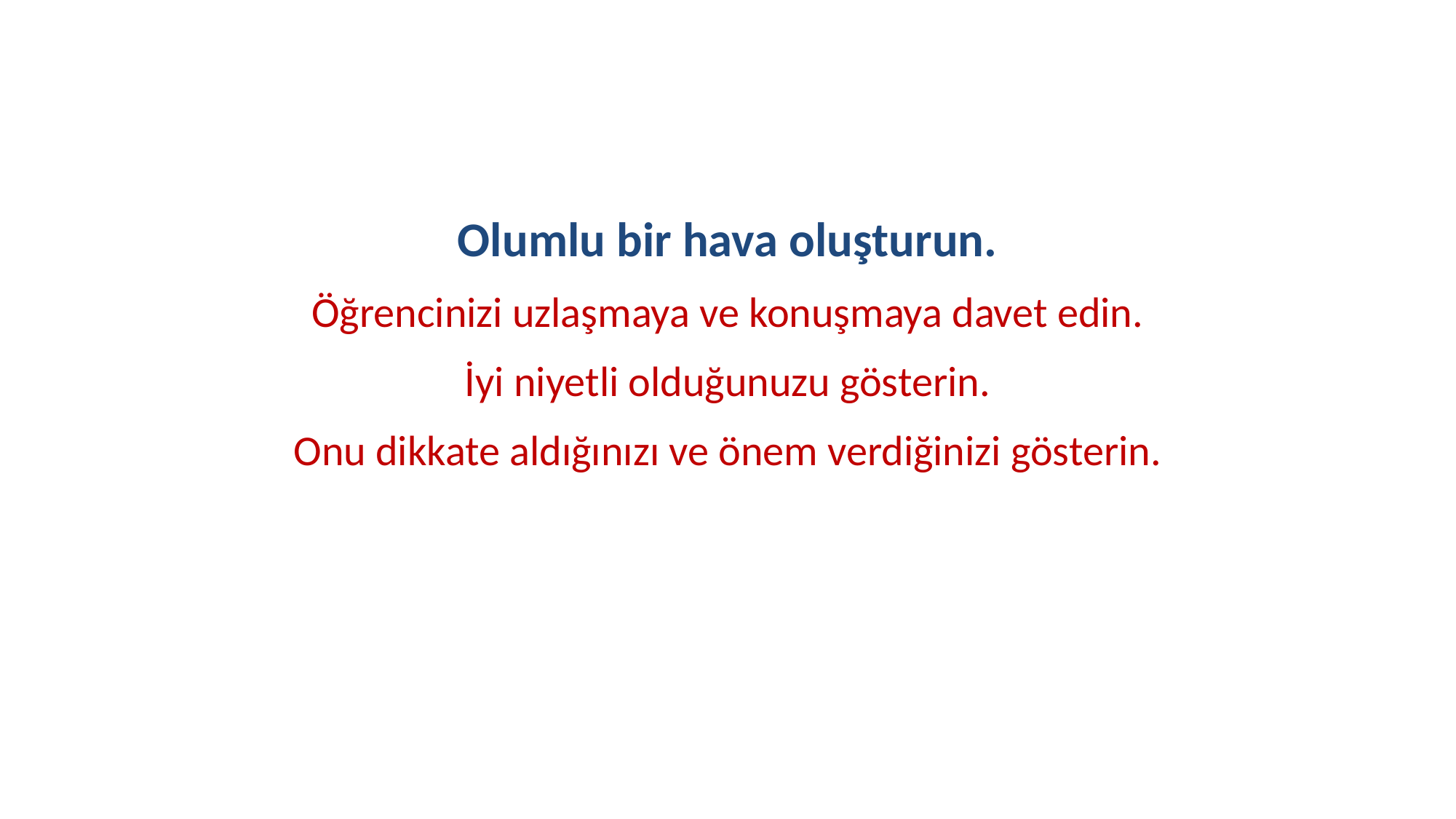

Olumlu bir hava oluşturun.
Öğrencinizi uzlaşmaya ve konuşmaya davet edin.
İyi niyetli olduğunuzu gösterin.
Onu dikkate aldığınızı ve önem verdiğinizi gösterin.